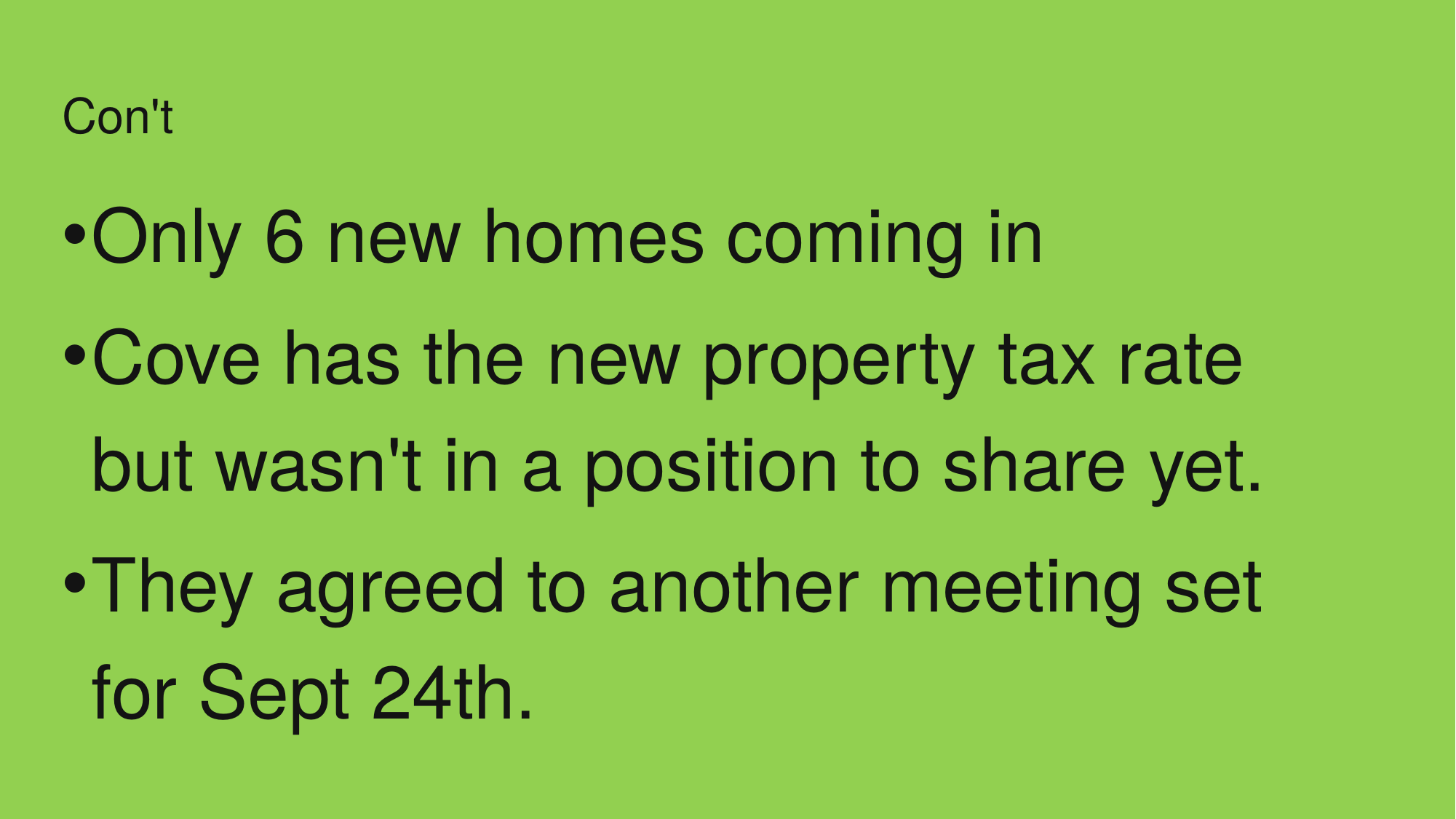

# Con't
Only 6 new homes coming in
Cove has the new property tax rate but wasn't in a position to share yet.
They agreed to another meeting set for Sept 24th.